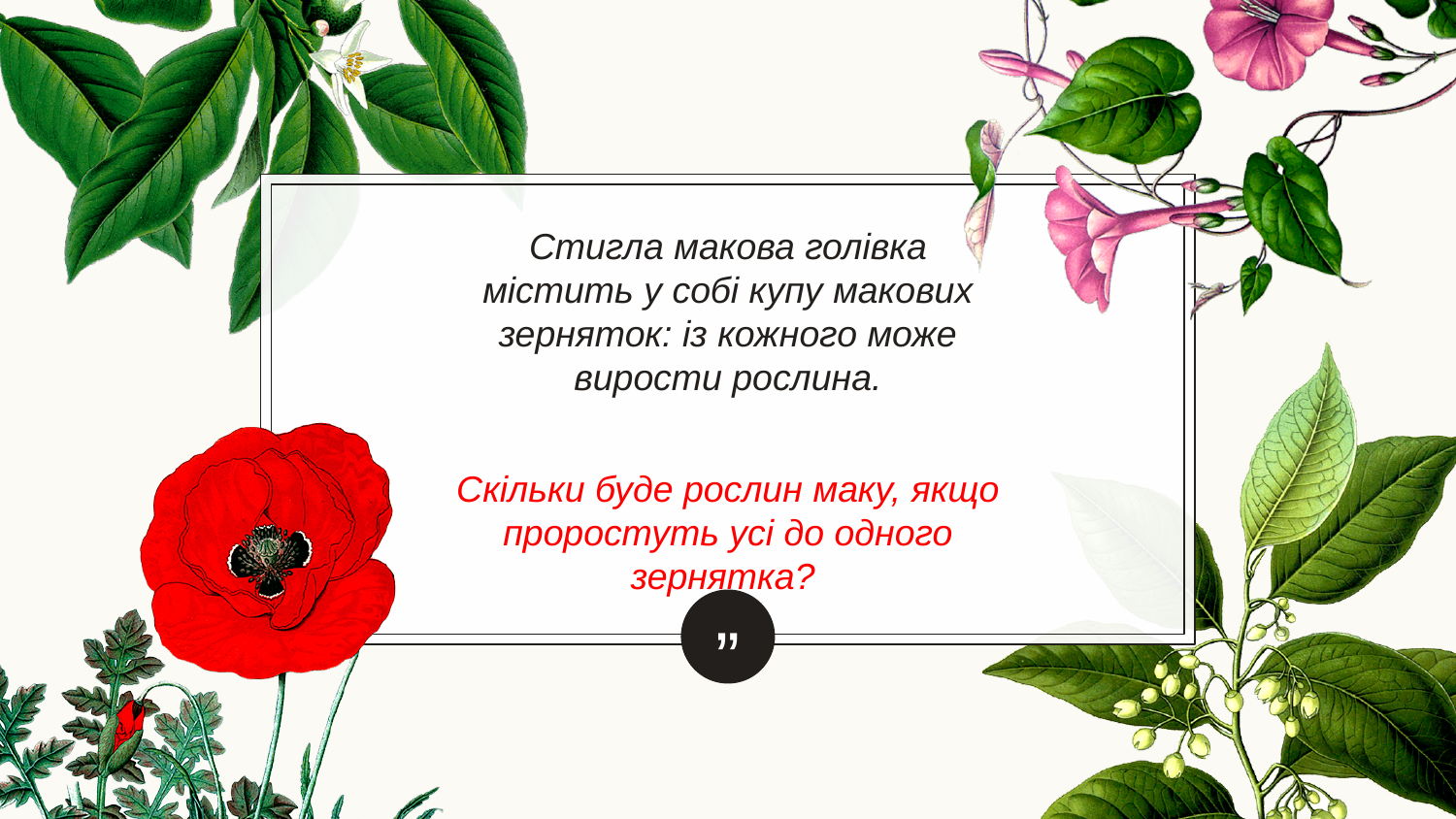

Стигла макова голівка містить у собі купу макових зерняток: із кожного може вирости рослина.

Скільки буде рослин маку, якщо проростуть усі до одного зернятка?